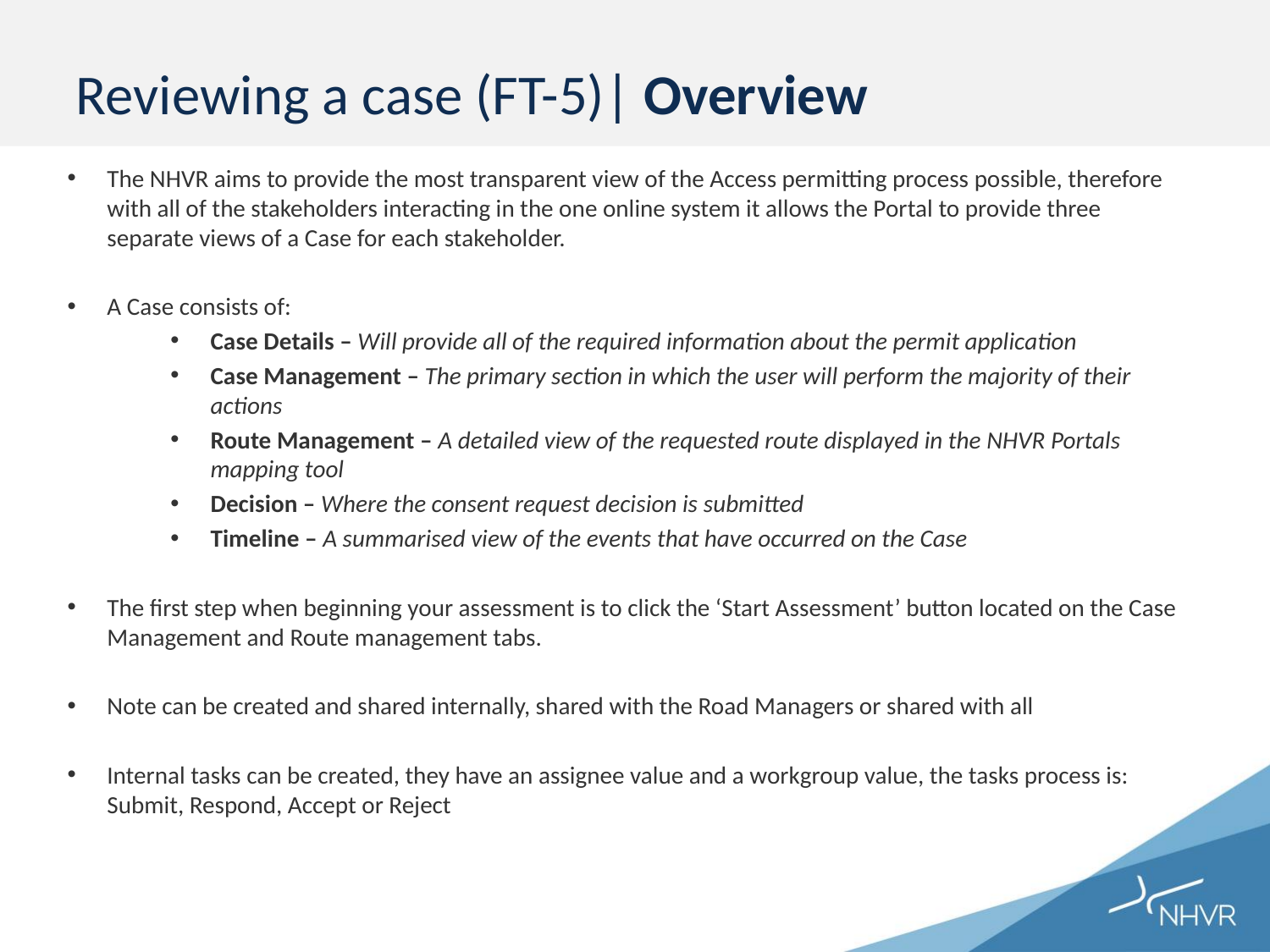

# Reviewing a case (FT-5)| Overview
The NHVR aims to provide the most transparent view of the Access permitting process possible, therefore with all of the stakeholders interacting in the one online system it allows the Portal to provide three separate views of a Case for each stakeholder.

A Case consists of:
Case Details – Will provide all of the required information about the permit application
Case Management – The primary section in which the user will perform the majority of their actions
Route Management – A detailed view of the requested route displayed in the NHVR Portals mapping tool
Decision – Where the consent request decision is submitted
Timeline – A summarised view of the events that have occurred on the Case

The first step when beginning your assessment is to click the ‘Start Assessment’ button located on the Case Management and Route management tabs.

Note can be created and shared internally, shared with the Road Managers or shared with all

Internal tasks can be created, they have an assignee value and a workgroup value, the tasks process is: Submit, Respond, Accept or Reject